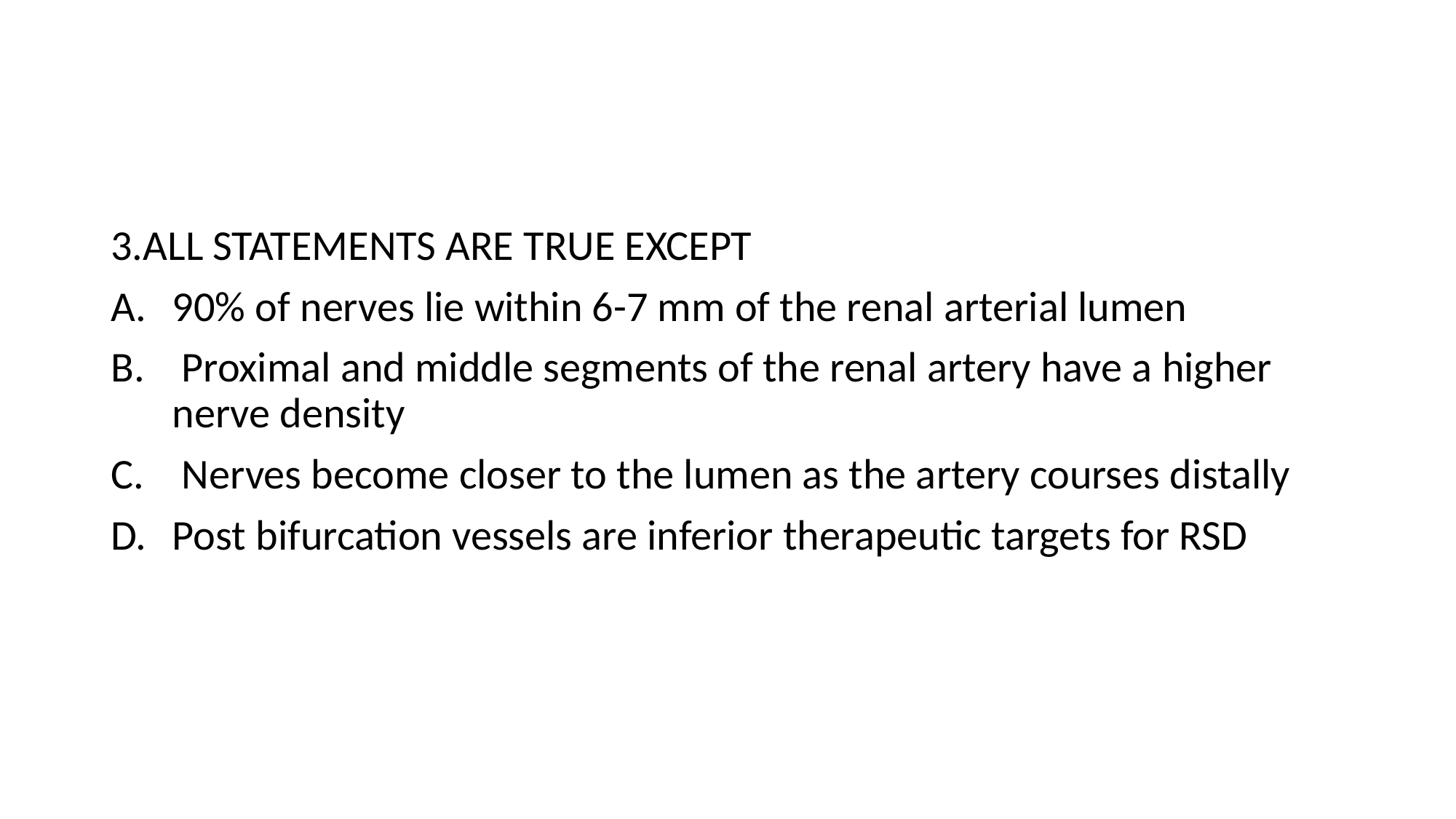

#
3.ALL STATEMENTS ARE TRUE EXCEPT
90% of nerves lie within 6-7 mm of the renal arterial lumen
 Proximal and middle segments of the renal artery have a higher nerve density
 Nerves become closer to the lumen as the artery courses distally
Post bifurcation vessels are inferior therapeutic targets for RSD